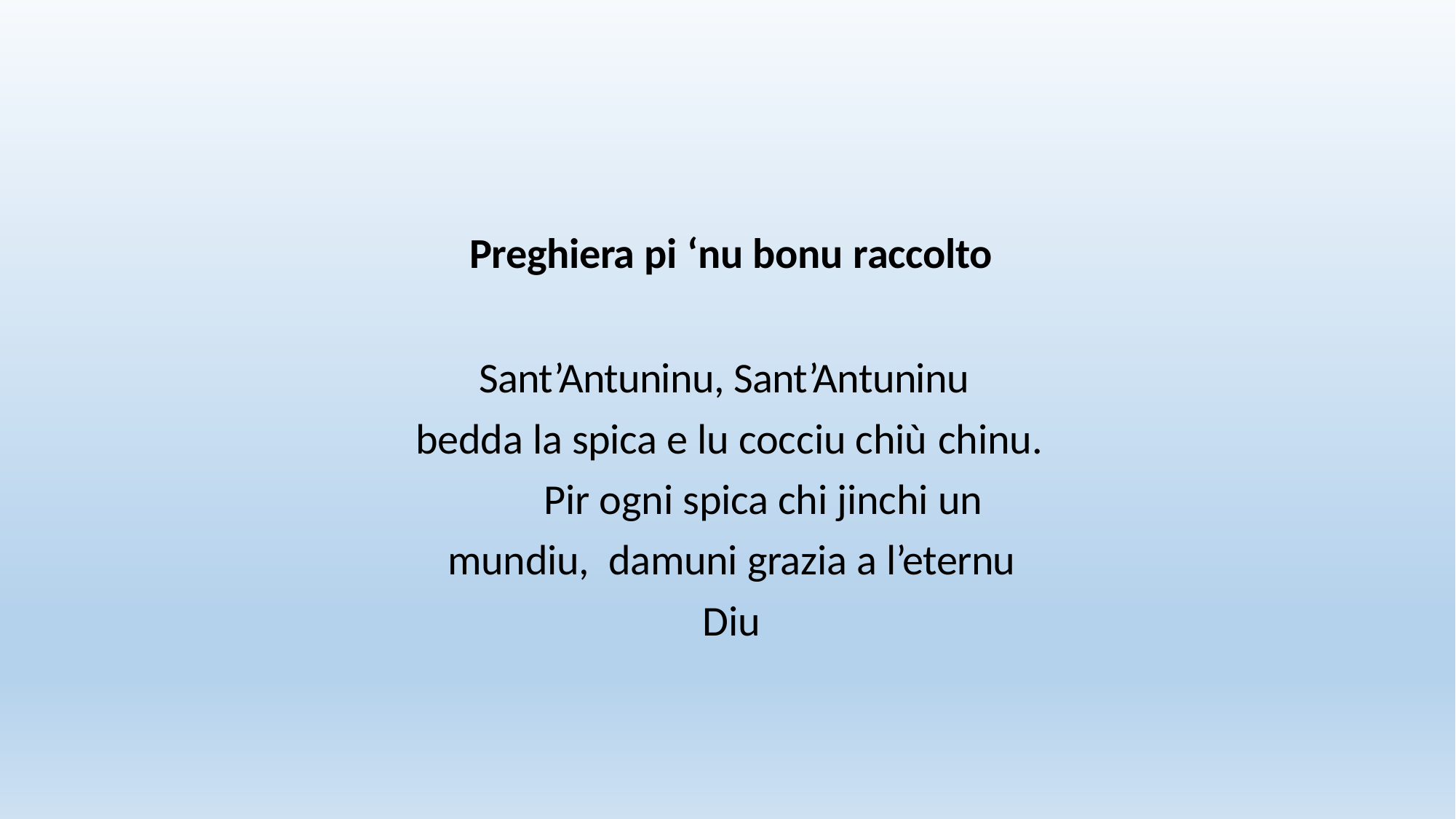

Preghiera pi ‘nu bonu raccolto

Sant’Antuninu, Sant’Antuninu  bedda la spica e lu cocciu chiù chinu.
Pir ogni spica chi jinchi un mundiu,  damuni grazia a l’eternu Diu